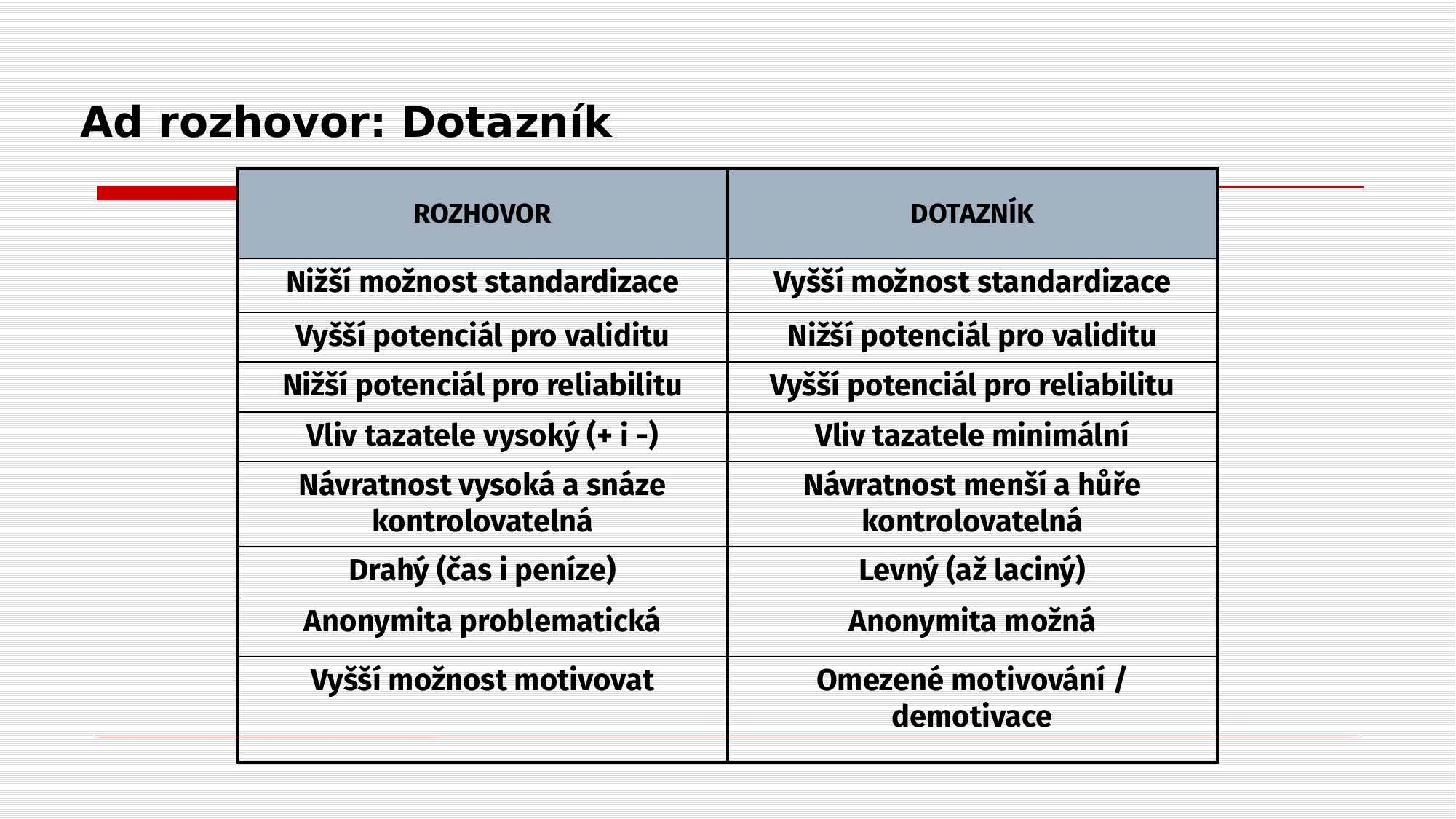

Ad rozhovor: Dotazník
| ROZHOVOR | DOTAZNÍK |
| --- | --- |
| Nižší možnost standardizace | Vyšší možnost standardizace |
| Vyšší potenciál pro validitu | Nižší potenciál pro validitu |
| Nižší potenciál pro reliabilitu | Vyšší potenciál pro reliabilitu |
| Vliv tazatele vysoký (+ i -) | Vliv tazatele minimální |
| Návratnost vysoká a snáze kontrolovatelná | Návratnost menší a hůře kontrolovatelná |
| Drahý (čas i peníze) | Levný (až laciný) |
| Anonymita problematická | Anonymita možná |
| Vyšší možnost motivovat | Omezené motivování / demotivace |